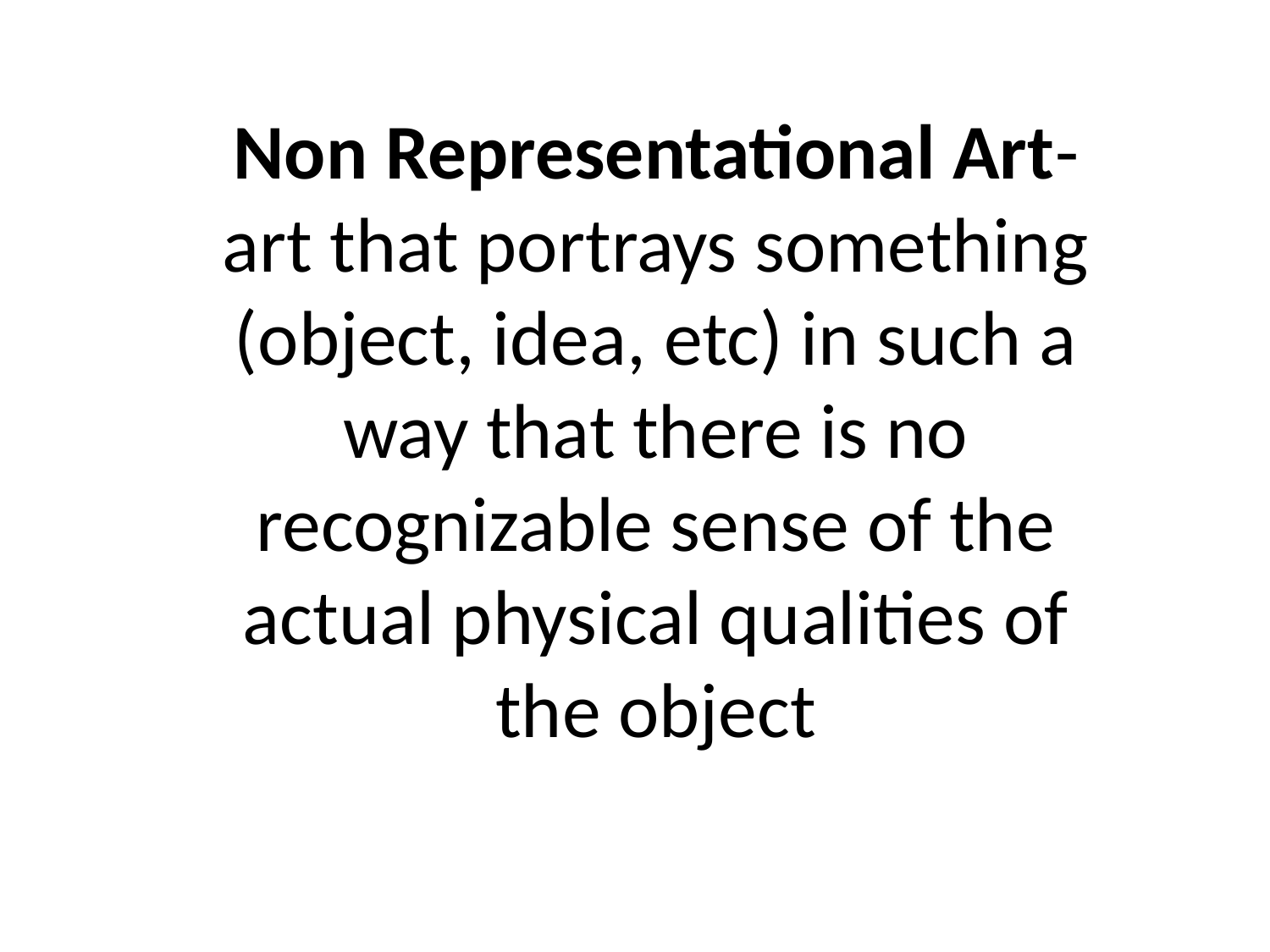

Non Representational Art-
art that portrays something (object, idea, etc) in such a way that there is no recognizable sense of the actual physical qualities of the object